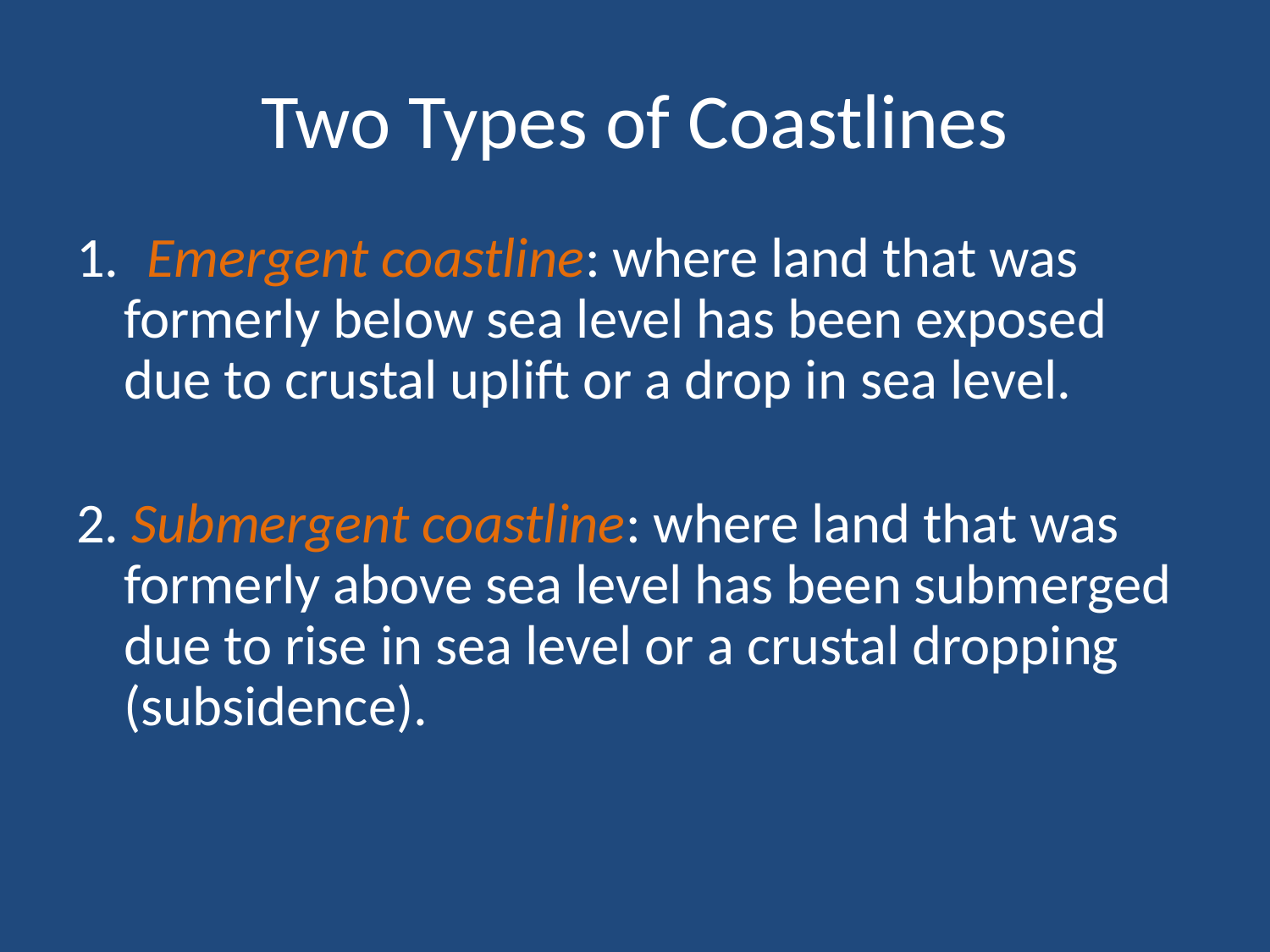

# Two Types of Coastlines
1.  Emergent coastline: where land that was formerly below sea level has been exposed due to crustal uplift or a drop in sea level.

2. Submergent coastline: where land that was formerly above sea level has been submerged due to rise in sea level or a crustal dropping (subsidence).